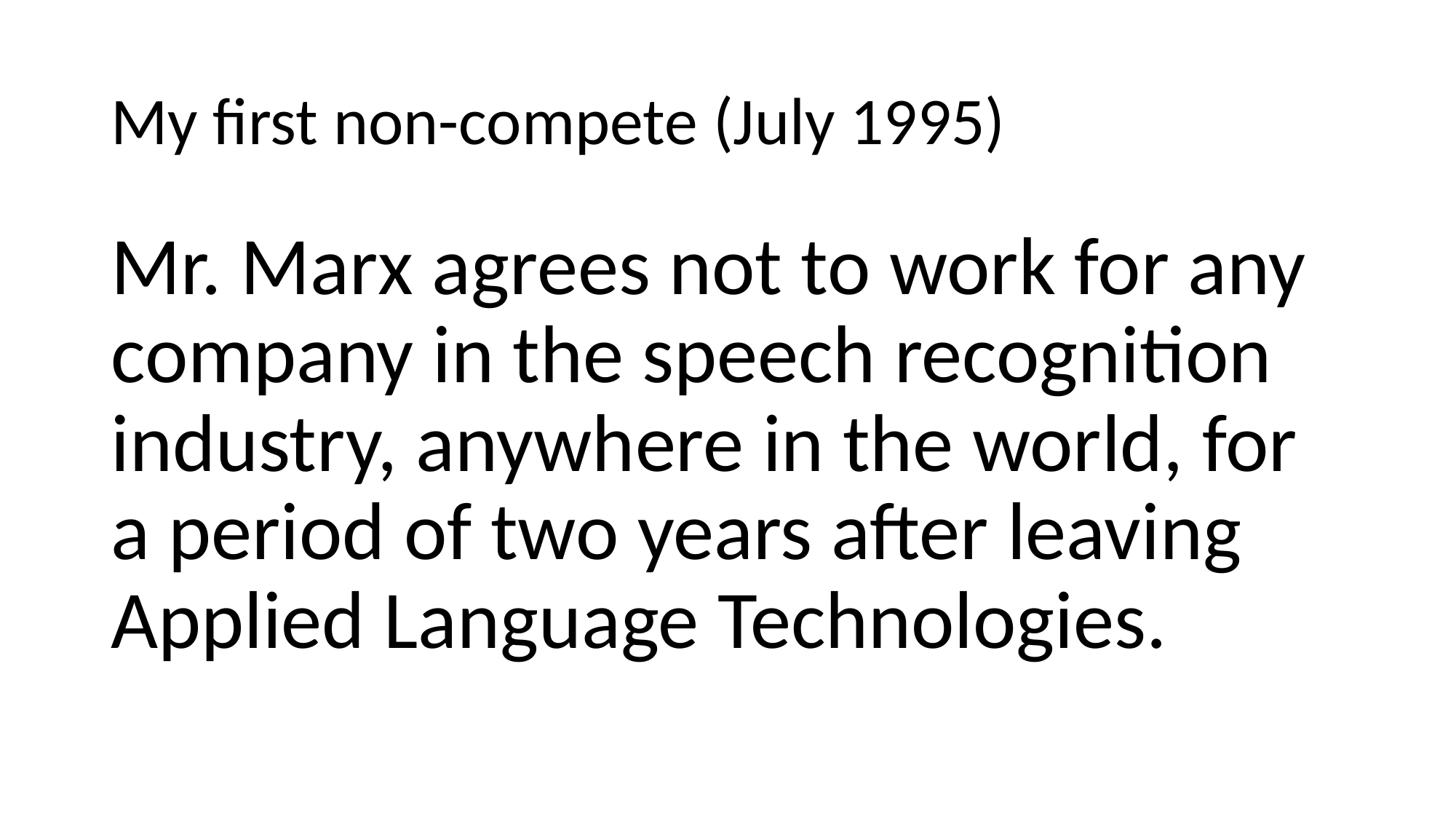

# My first non-compete (July 1995)
Mr. Marx agrees not to work for any company in the speech recognition industry, anywhere in the world, for a period of two years after leaving Applied Language Technologies.